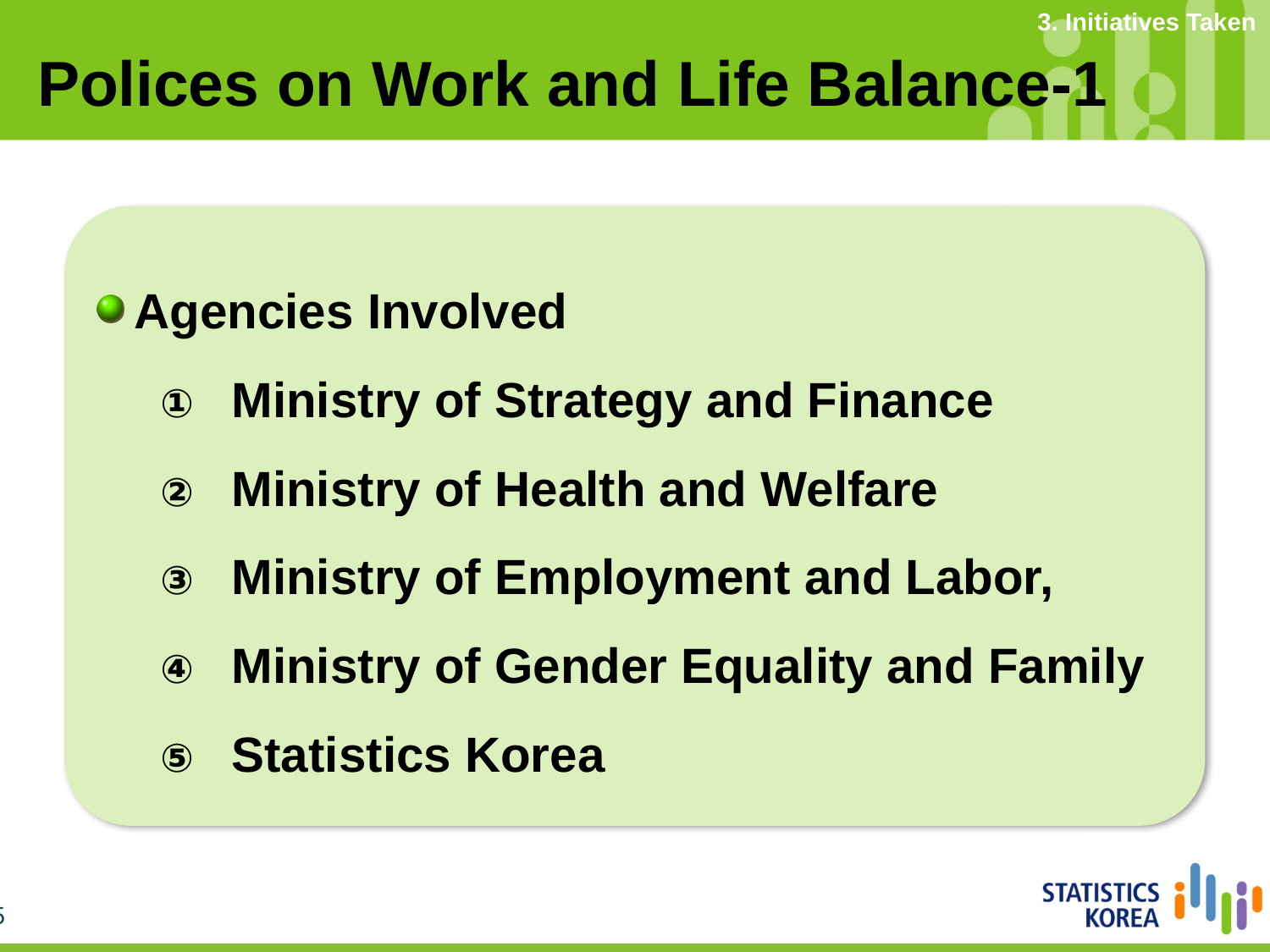

3. Initiatives Taken
Polices on Work and Life Balance-1
Agencies Involved
Ministry of Strategy and Finance
Ministry of Health and Welfare
Ministry of Employment and Labor,
Ministry of Gender Equality and Family
Statistics Korea
15